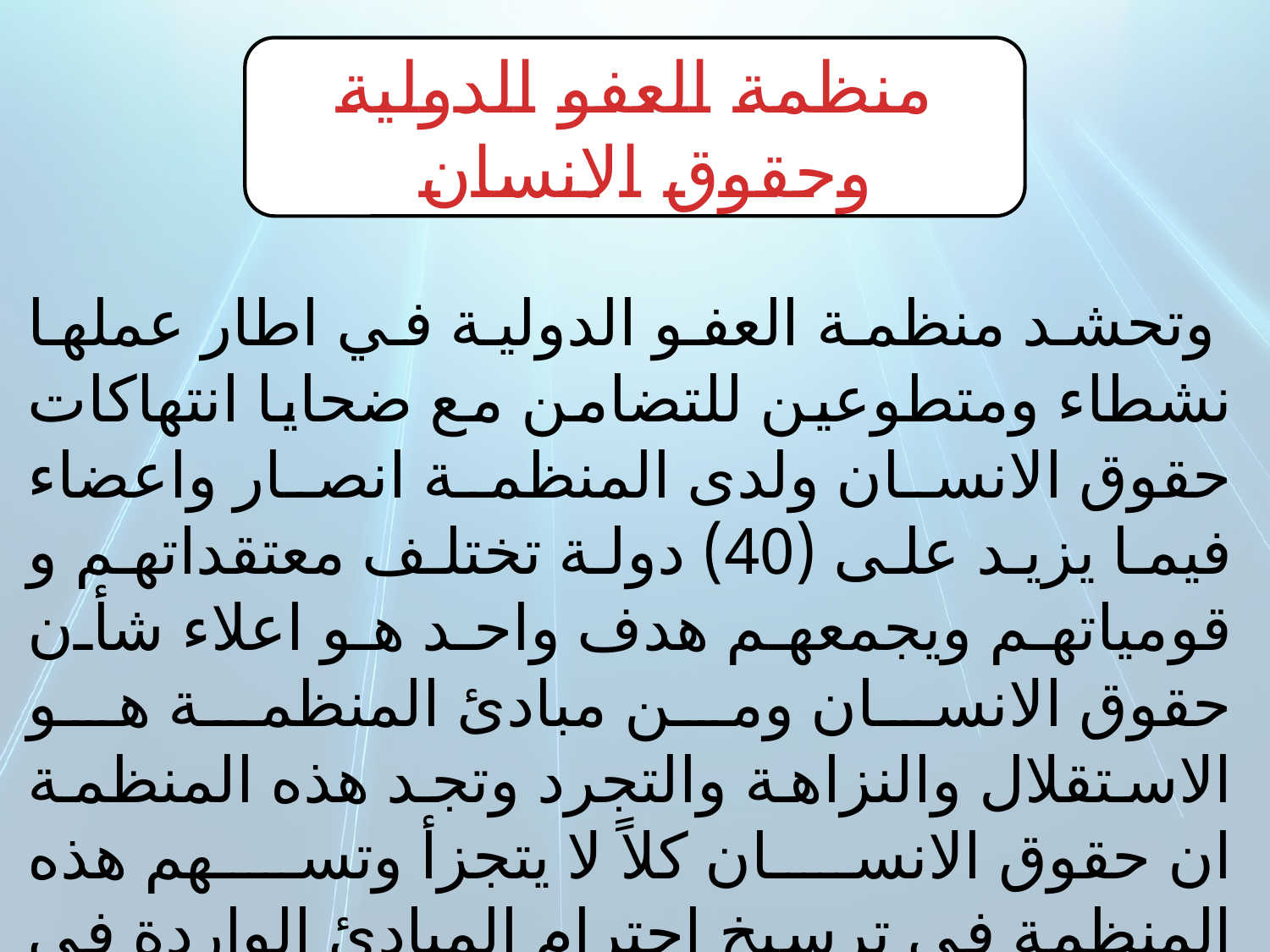

منظمة العفو الدولية وحقوق الانسان
 وتحشد منظمة العفو الدولية في اطار عملها نشطاء ومتطوعين للتضامن مع ضحايا انتهاكات حقوق الانسان ولدى المنظمة انصار واعضاء فيما يزيد على (40) دولة تختلف معتقداتهم و قومياتهم ويجمعهم هدف واحد هو اعلاء شأن حقوق الانسان ومن مبادئ المنظمة هو الاستقلال والنزاهة والتجرد وتجد هذه المنظمة ان حقوق الانسان كلاً لا يتجزأ وتسهم هذه المنظمة في ترسيخ احترام المبادئ الواردة في الاعلان العالمي لحقوق الانسان